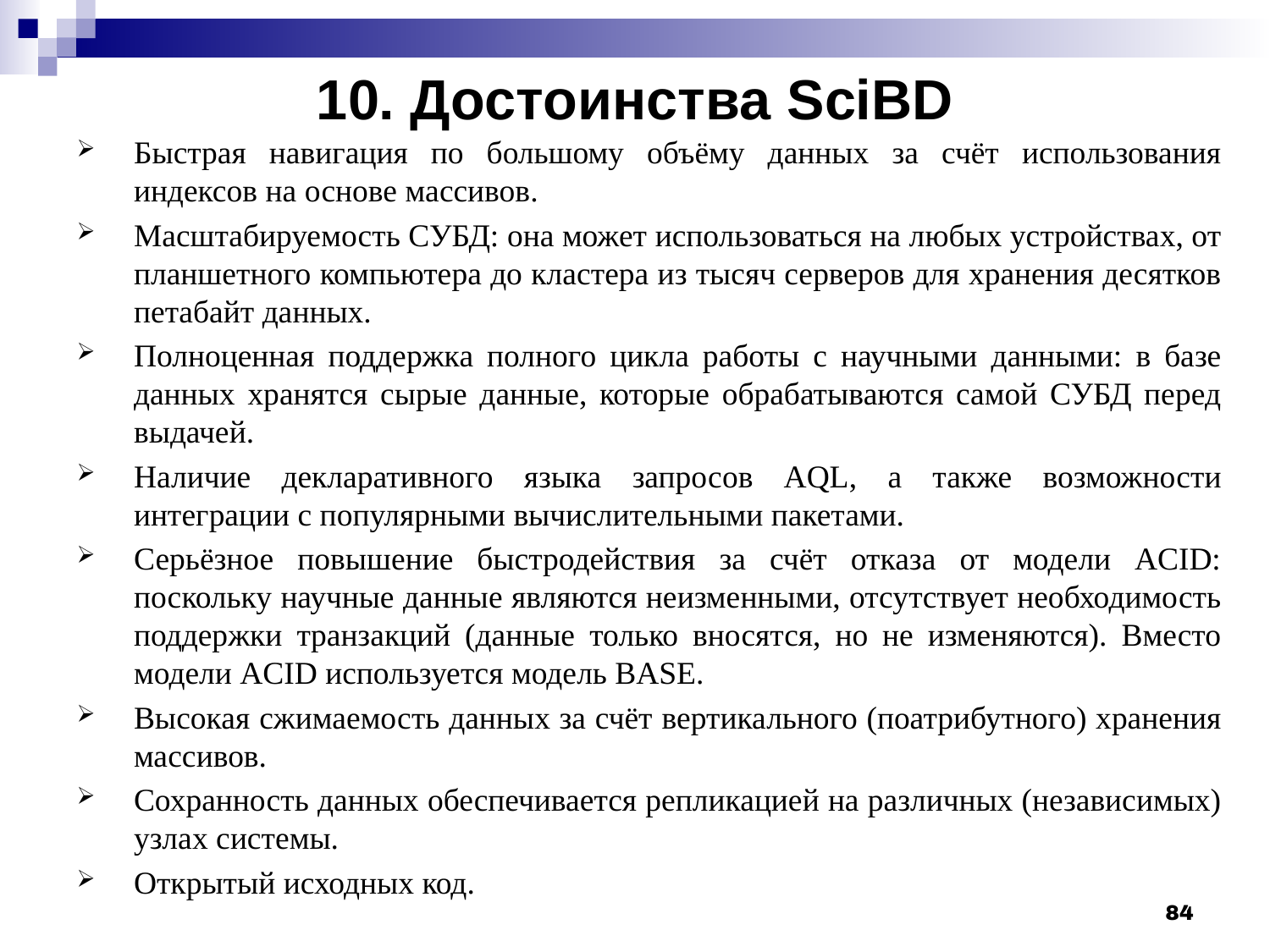

# 10. Достоинства SciBD
Быстрая навигация по большому объёму данных за счёт использования индексов на основе массивов.
Масштабируемость СУБД: она может использоваться на любых устройствах, от планшетного компьютера до кластера из тысяч серверов для хранения десятков петабайт данных.
Полноценная поддержка полного цикла работы с научными данными: в базе данных хранятся сырые данные, которые обрабатываются самой СУБД перед выдачей.
Наличие декларативного языка запросов AQL, а также возможности интеграции с популярными вычислительными пакетами.
Серьёзное повышение быстродействия за счёт отказа от модели ACID: поскольку научные данные являются неизменными, отсутствует необходимость поддержки транзакций (данные только вносятся, но не изменяются). Вместо модели ACID используется модель BASE.
Высокая сжимаемость данных за счёт вертикального (поатрибутного) хранения массивов.
Сохранность данных обеспечивается репликацией на различных (независимых) узлах системы.
Открытый исходных код.
84